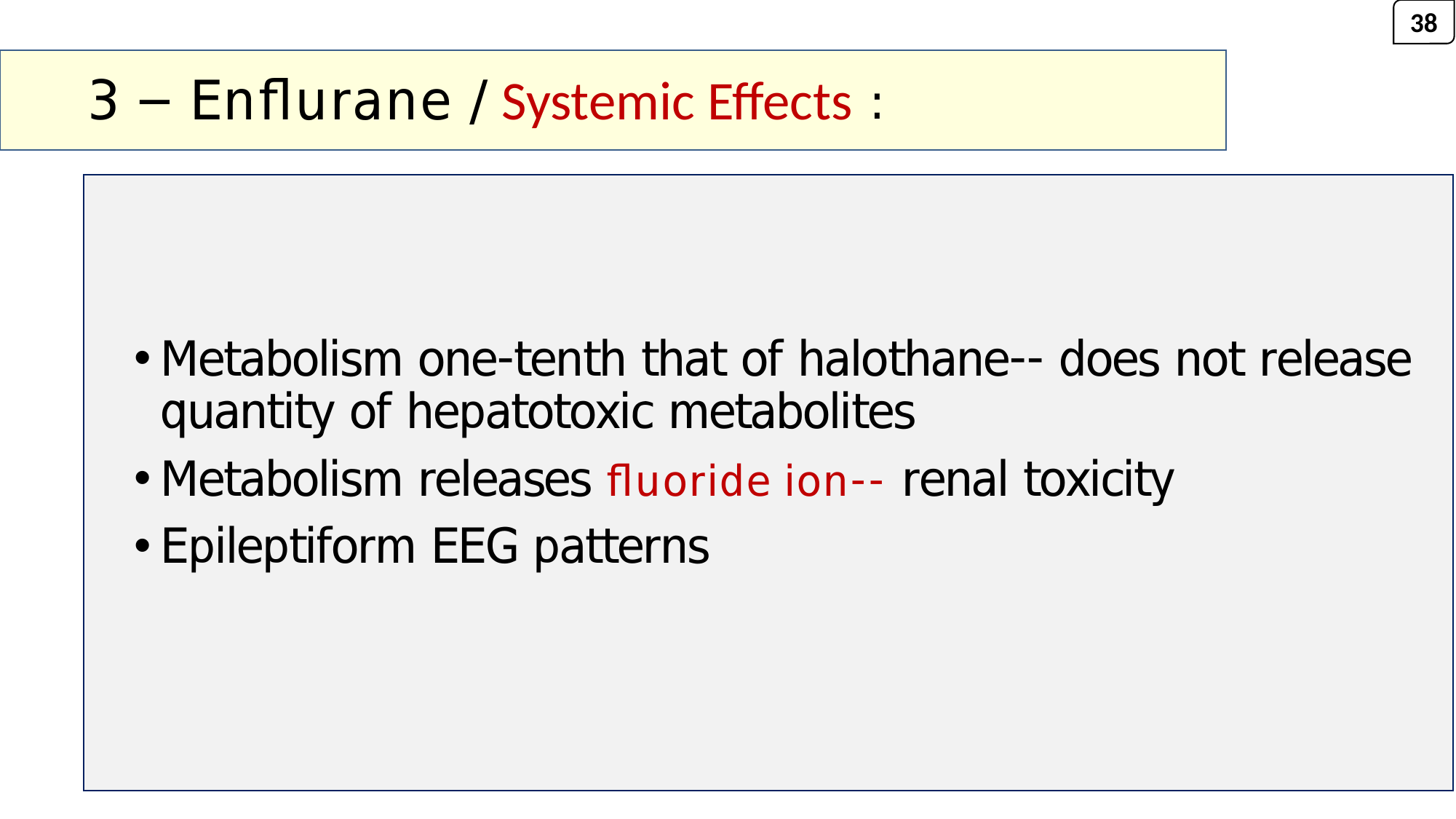

38

# 3 – Enflurane /Systemic Effects :

Metabolism one-tenth that of halothane-- does not release quantity of hepatotoxic metabolites
Metabolism releases fluoride ion-- renal toxicity
Epileptiform EEG patterns